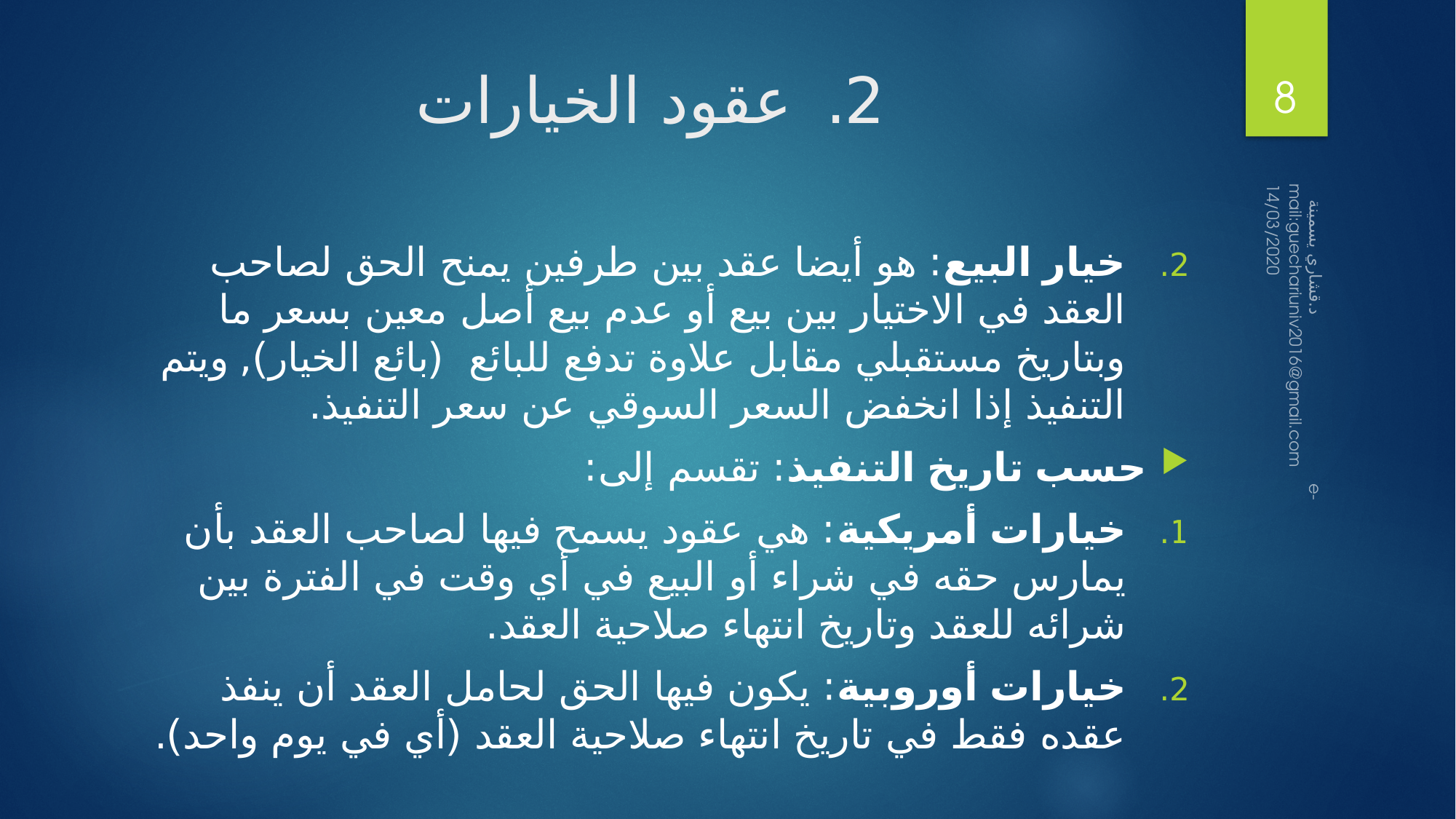

8
# عقود الخيارات
14/03/2020
خيار البيع: هو أيضا عقد بين طرفين يمنح الحق لصاحب العقد في الاختيار بين بيع أو عدم بيع أصل معين بسعر ما وبتاريخ مستقبلي مقابل علاوة تدفع للبائع  (بائع الخيار), ويتم التنفيذ إذا انخفض السعر السوقي عن سعر التنفيذ.
حسب تاريخ التنفيذ: تقسم إلى:
خيارات أمريكية: هي عقود يسمح فيها لصاحب العقد بأن يمارس حقه في شراء أو البيع في أي وقت في الفترة بين شرائه للعقد وتاريخ انتهاء صلاحية العقد.
خيارات أوروبية: يكون فيها الحق لحامل العقد أن ينفذ عقده فقط في تاريخ انتهاء صلاحية العقد (أي في يوم واحد).

   د.قشاري يسمينة                                e-mail:guechariuniv2016@gmail.com